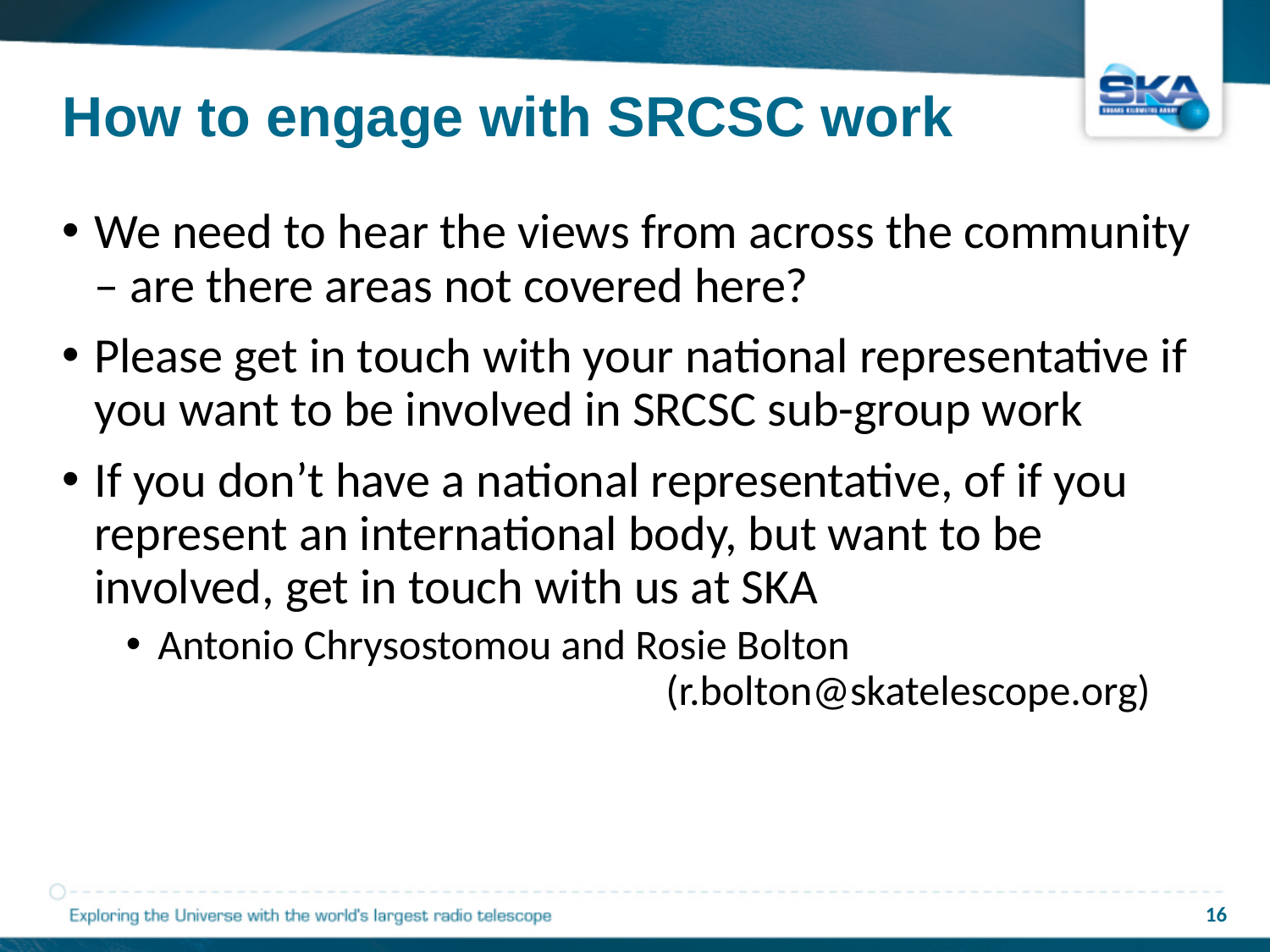

# How to engage with SRCSC work
We need to hear the views from across the community – are there areas not covered here?
Please get in touch with your national representative if you want to be involved in SRCSC sub-group work
If you don’t have a national representative, of if you represent an international body, but want to be involved, get in touch with us at SKA
Antonio Chrysostomou and Rosie Bolton 							(r.bolton@skatelescope.org)